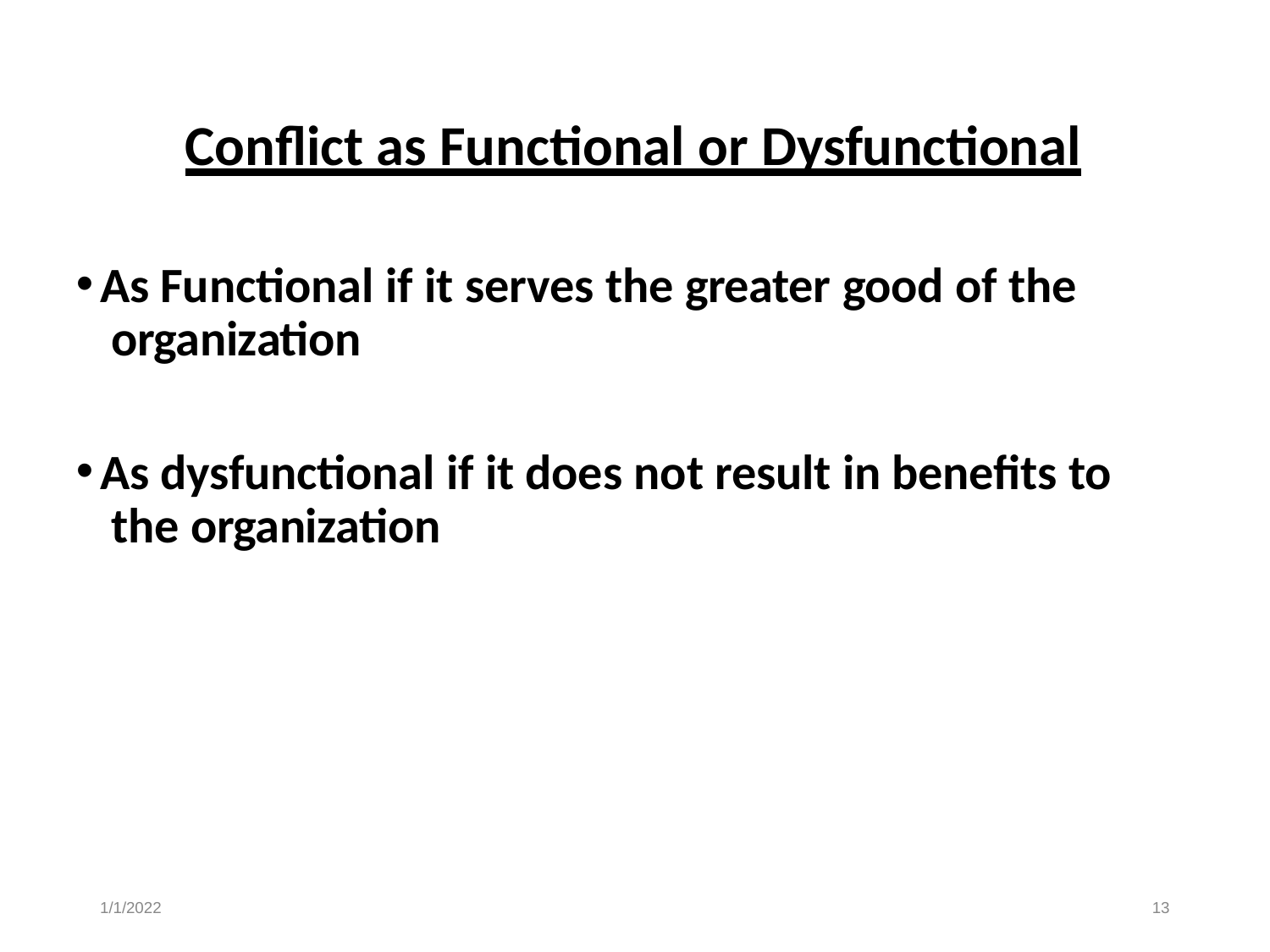

# Conflict as Functional or Dysfunctional
As Functional if it serves the greater good of the  organization

As dysfunctional if it does not result in benefits to  the organization
1/1/2022
13